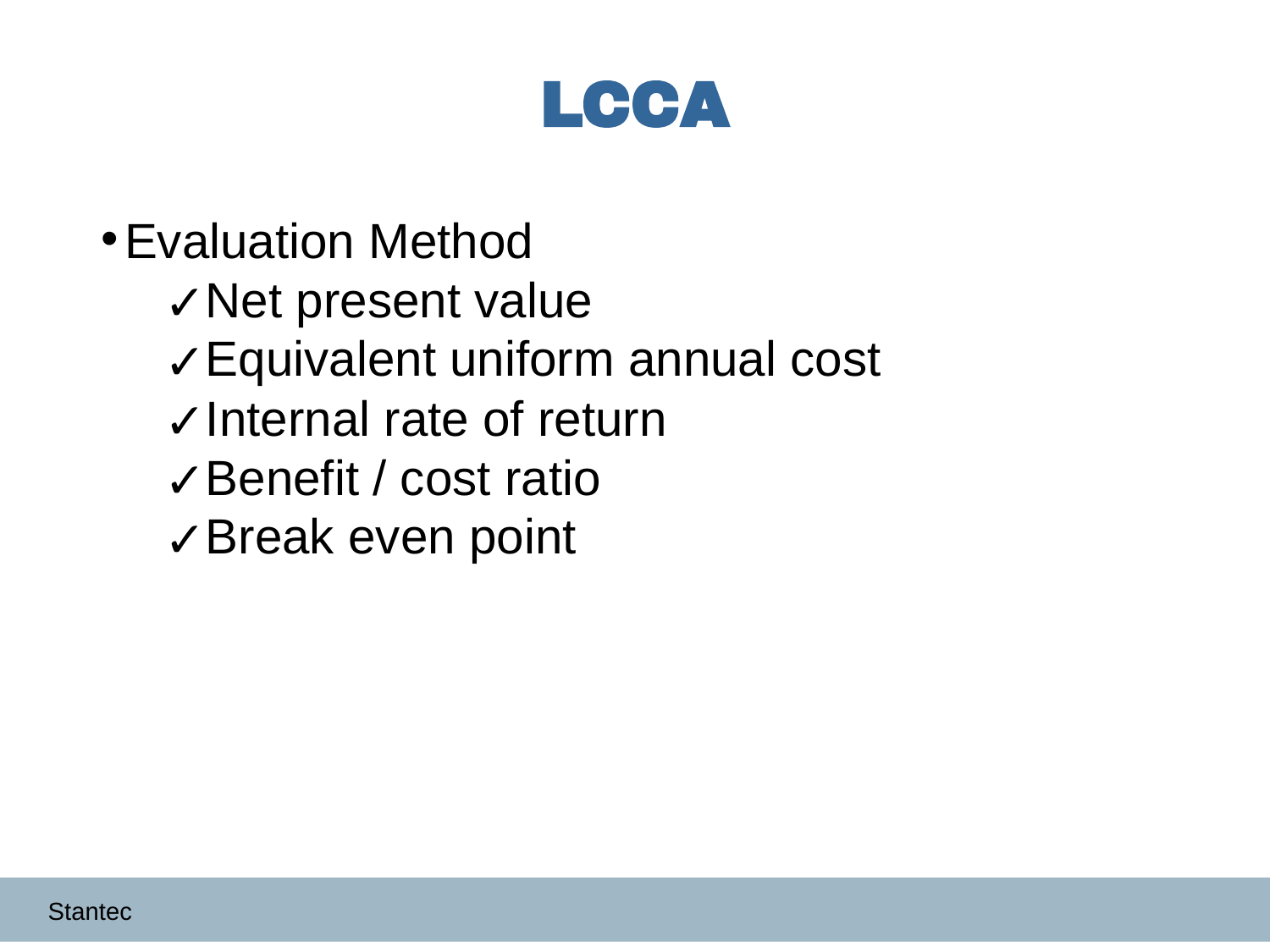

# LCCA
Evaluation Method
Net present value
Equivalent uniform annual cost
Internal rate of return
Benefit / cost ratio
Break even point

Stantec